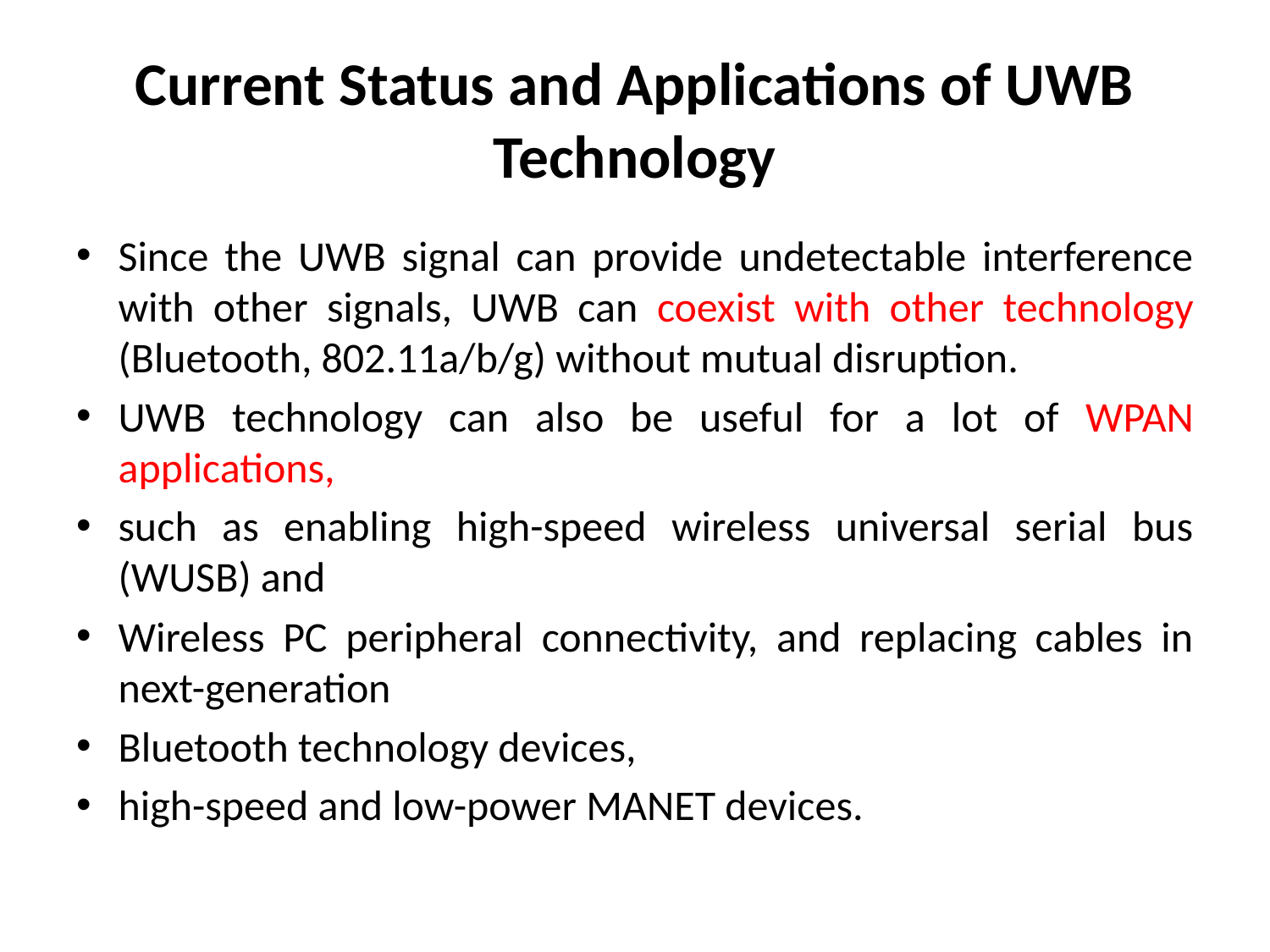

# Current Status and Applications of UWB Technology
Since the UWB signal can provide undetectable interference with other signals, UWB can coexist with other technology (Bluetooth, 802.11a/b/g) without mutual disruption.
UWB technology can also be useful for a lot of WPAN applications,
such as enabling high-speed wireless universal serial bus (WUSB) and
Wireless PC peripheral connectivity, and replacing cables in next-generation
Bluetooth technology devices,
high-speed and low-power MANET devices.